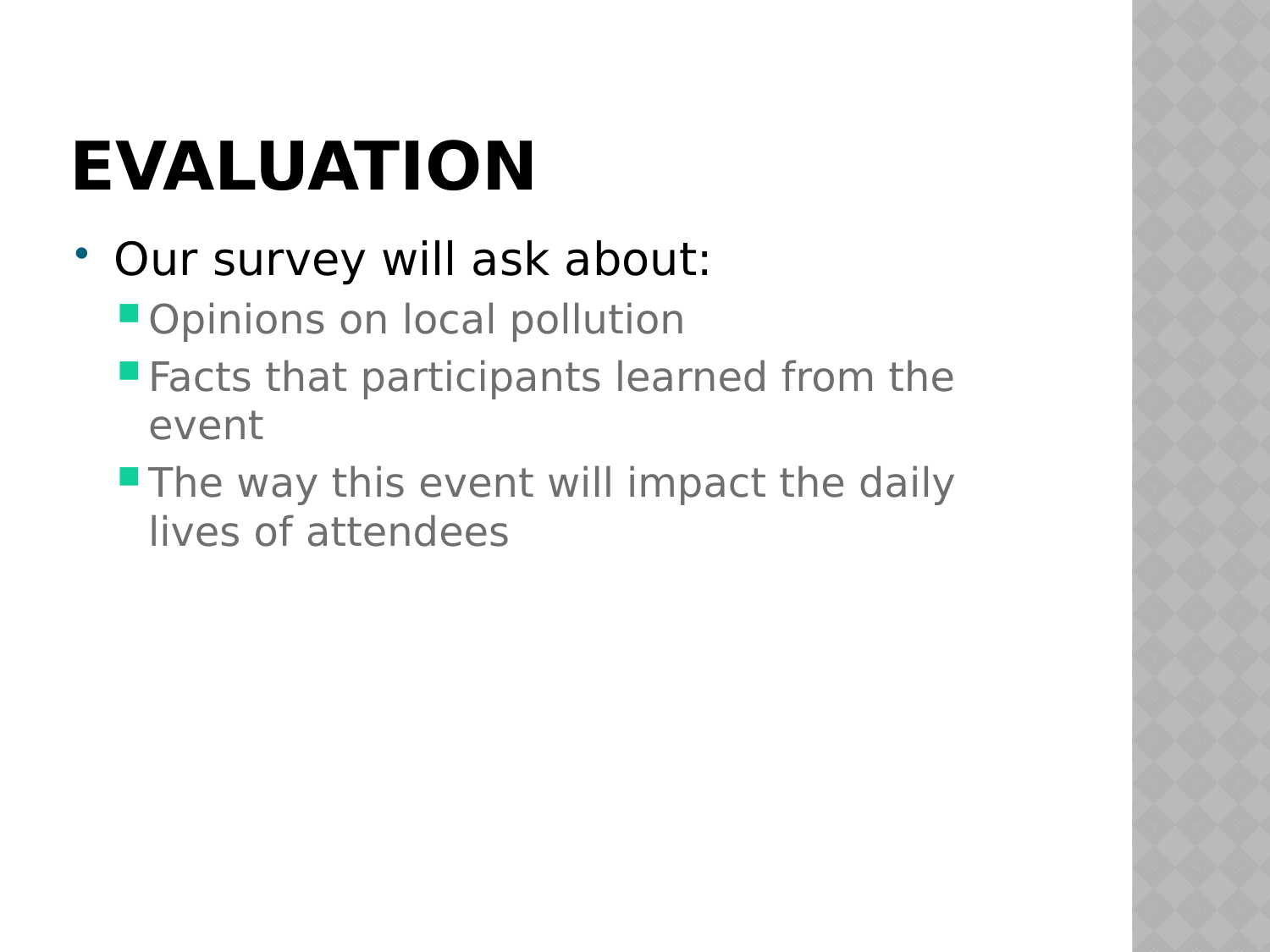

# Evaluation
Our survey will ask about:
Opinions on local pollution
Facts that participants learned from the event
The way this event will impact the daily lives of attendees